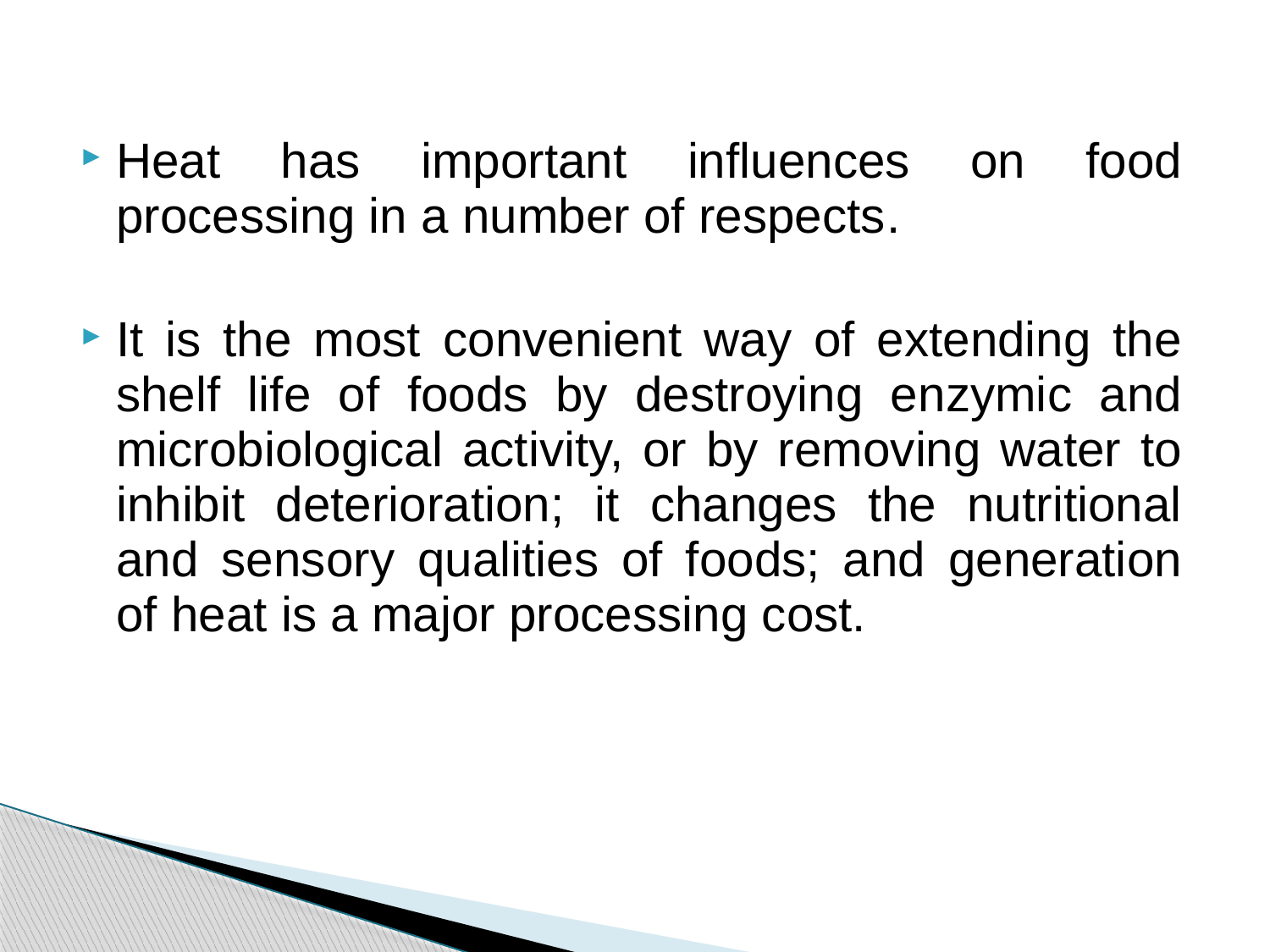

Heat has important influences on food processing in a number of respects.

It is the most convenient way of extending the shelf life of foods by destroying enzymic and microbiological activity, or by removing water to inhibit deterioration; it changes the nutritional and sensory qualities of foods; and generation of heat is a major processing cost.